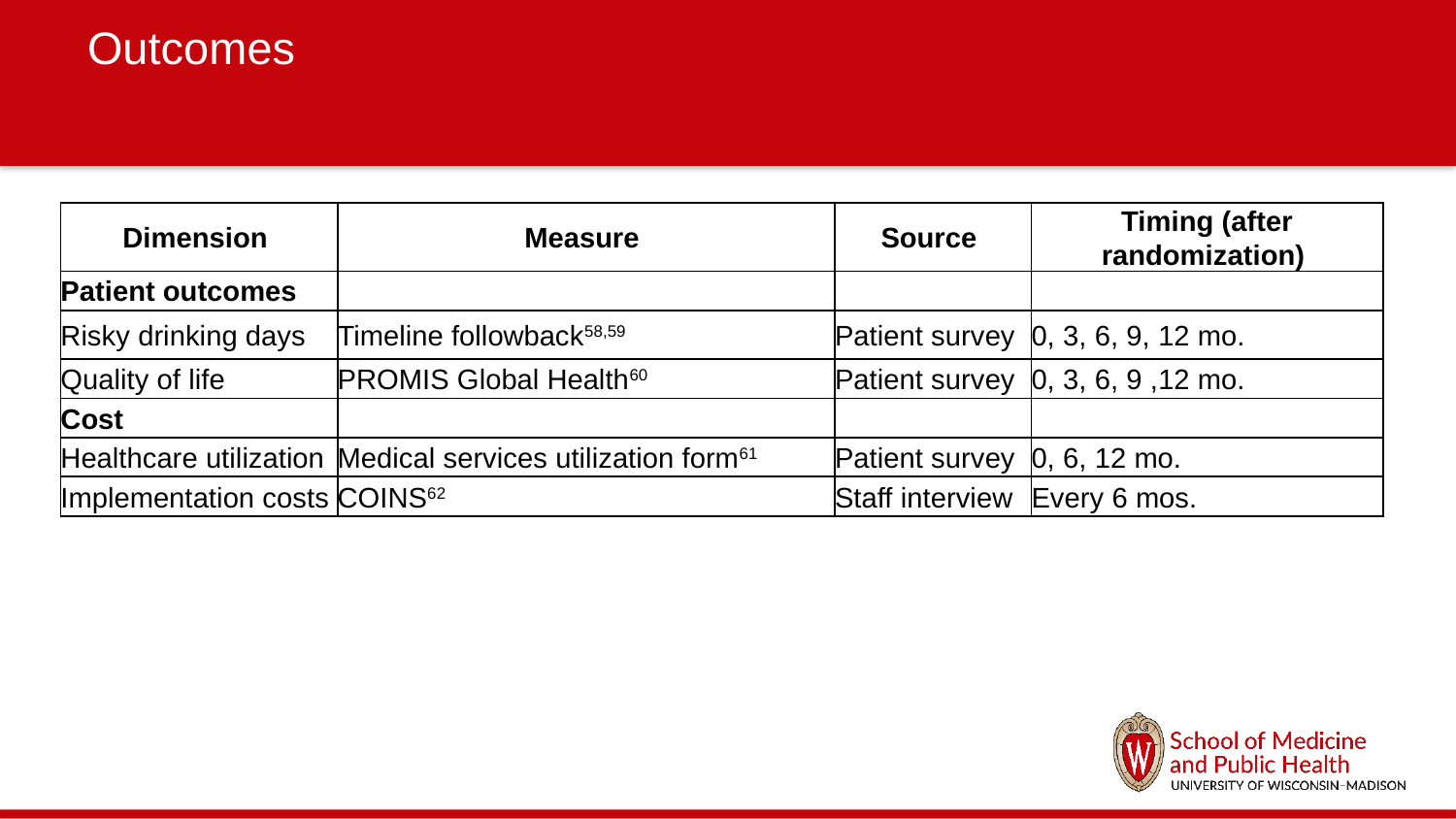

# Outcomes
| Dimension | Measure | Source | Timing (after randomization) |
| --- | --- | --- | --- |
| Patient outcomes |  |  |  |
| Risky drinking days | Timeline followback58,59 | Patient survey | 0, 3, 6, 9, 12 mo. |
| Quality of life | PROMIS Global Health60 | Patient survey | 0, 3, 6, 9 ,12 mo. |
| Cost |  |  |  |
| Healthcare utilization | Medical services utilization form61 | Patient survey | 0, 6, 12 mo. |
| Implementation costs | COINS62 | Staff interview | Every 6 mos. |